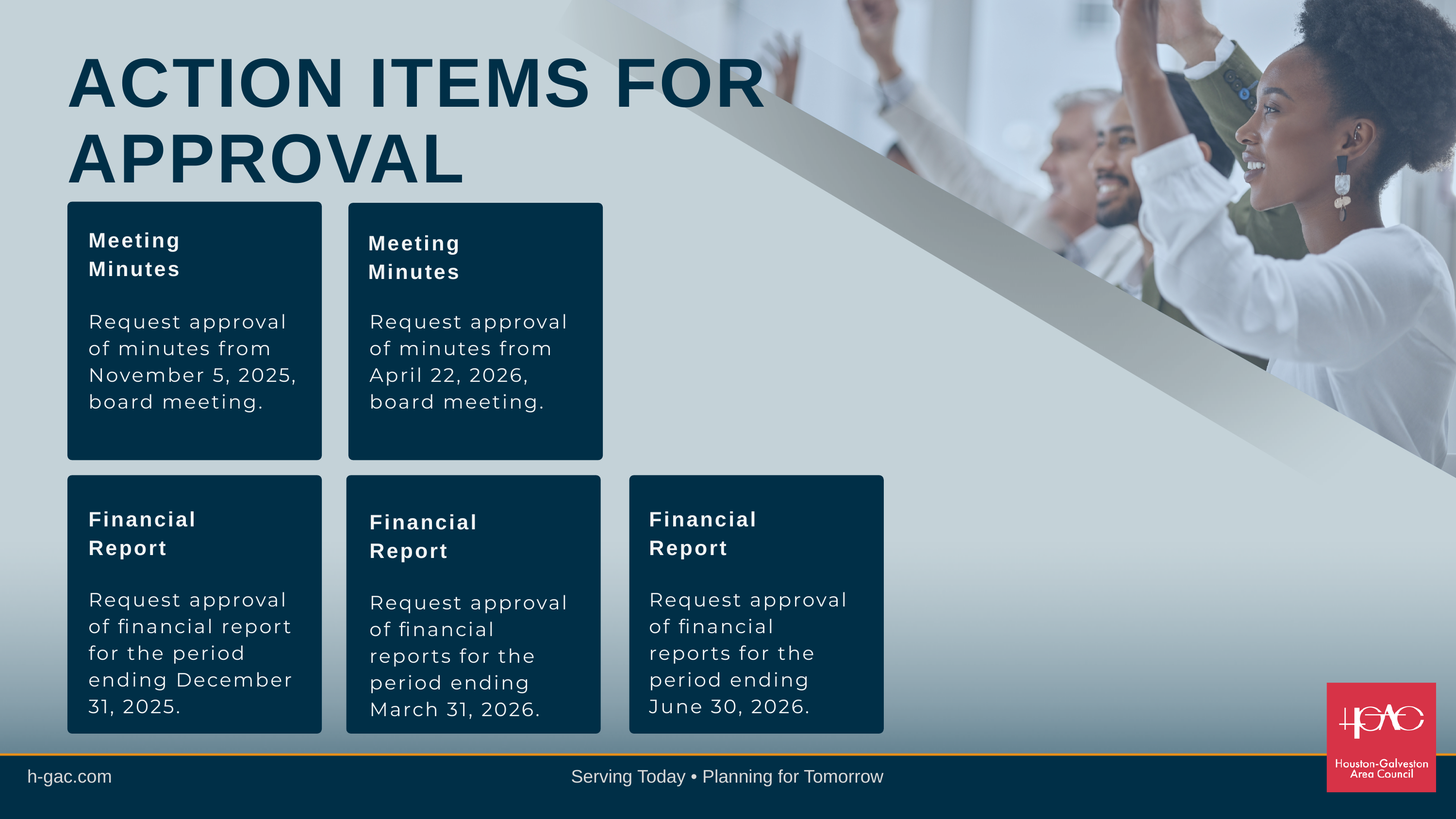

ACTION ITEMS FOR APPROVAL

Meeting
Minutes
Meeting
Minutes
Request approval of minutes from April 22, 2026, board meeting.
Request approval of minutes from November 5, 2025, board meeting.

Financial
Report
Financial
Report
Financial
Report
Request approval of financial report for the period ending December 31, 2025.
Request approval of financial reports for the period ending June 30, 2026.
Request approval of financial reports for the period ending March 31, 2026.

h-gac.com
Serving Today • Planning for Tomorrow